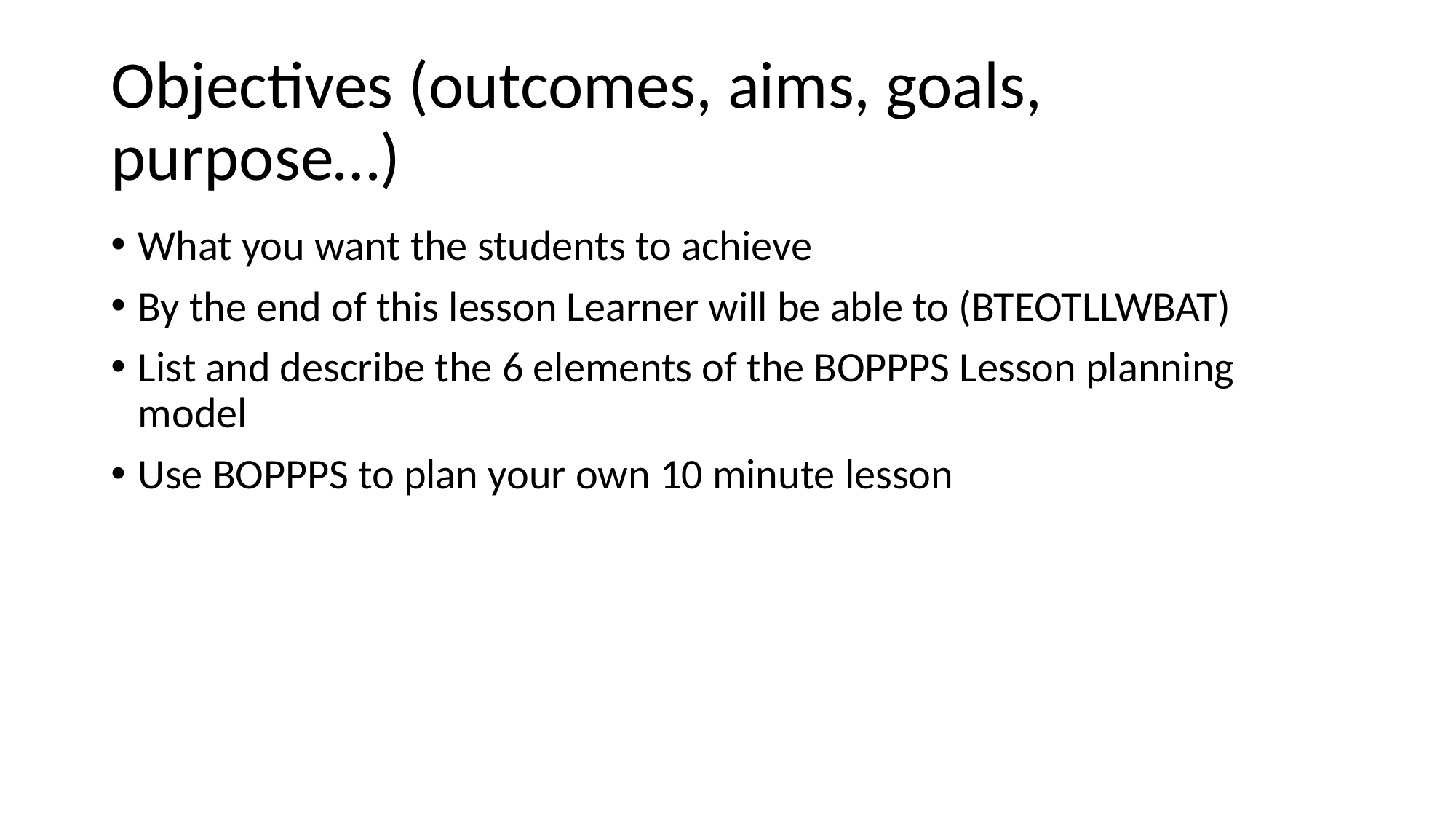

# Objectives (outcomes, aims, goals, purpose…)
What you want the students to achieve
By the end of this lesson Learner will be able to (BTEOTLLWBAT)
List and describe the 6 elements of the BOPPPS Lesson planning model
Use BOPPPS to plan your own 10 minute lesson